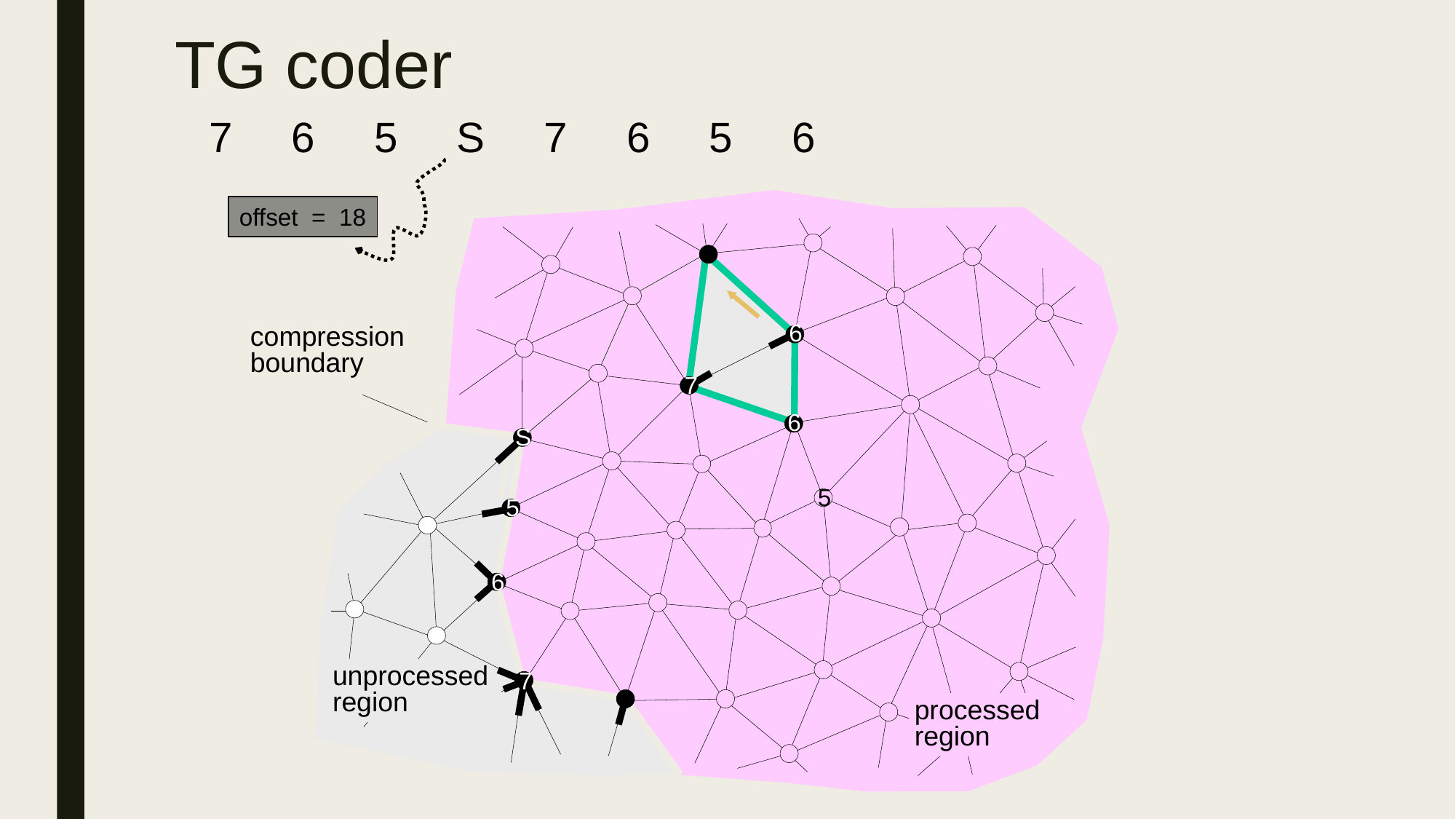

TG coder
#
7     6     5     S     7     6     5     6

offset  =  18

5

6

compression
boundary

7

6

S

5
5

6

unprocessed
region
7

processed
region